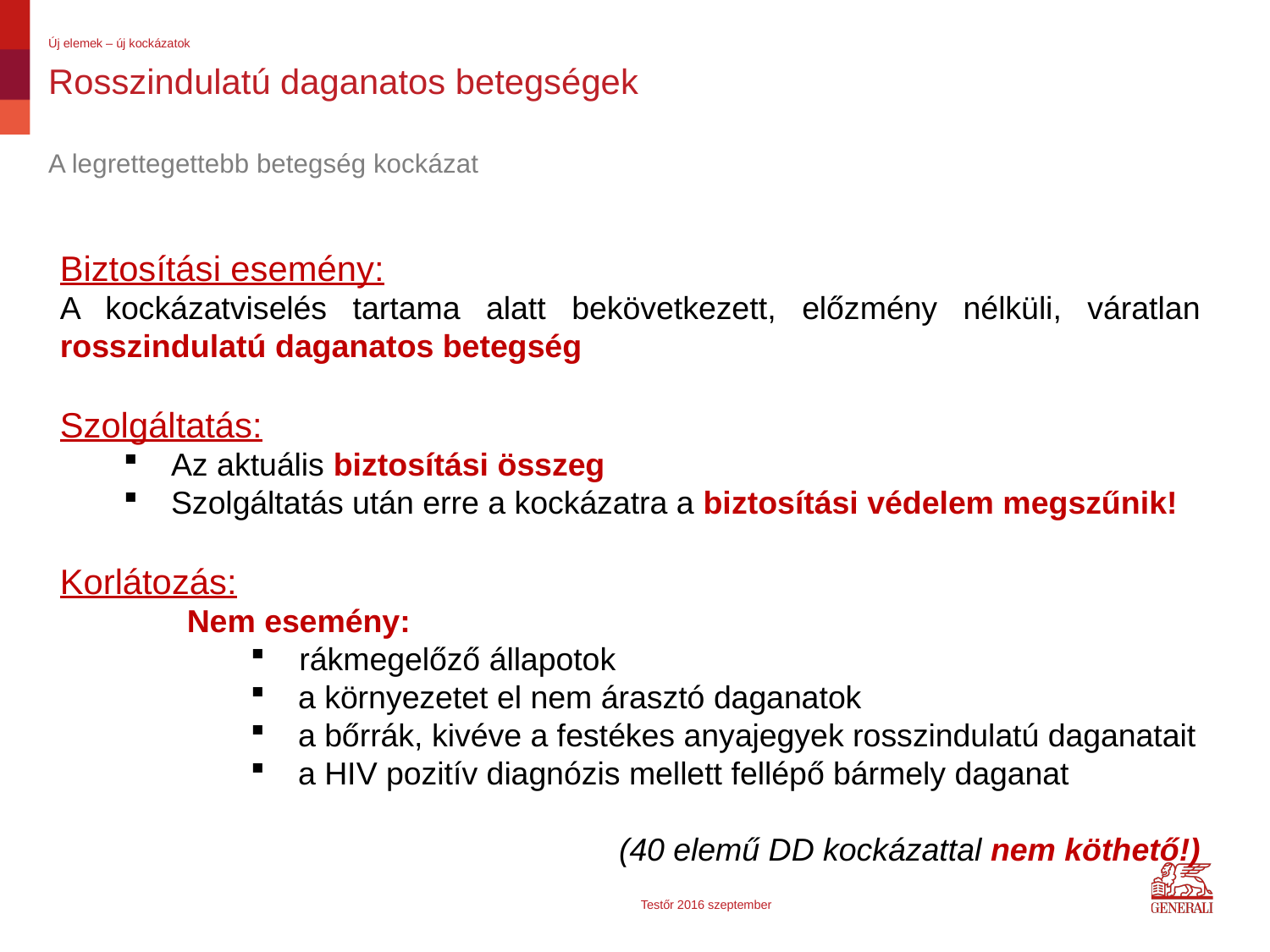

Új elemek – új kockázatok
# Rosszindulatú daganatos betegségek
A legrettegettebb betegség kockázat
Biztosítási esemény:
A kockázatviselés tartama alatt bekövetkezett, előzmény nélküli, váratlan rosszindulatú daganatos betegség

Szolgáltatás:
Az aktuális biztosítási összeg
Szolgáltatás után erre a kockázatra a biztosítási védelem megszűnik!

Korlátozás:
	Nem esemény:
 rákmegelőző állapotok
a környezetet el nem árasztó daganatok
a bőrrák, kivéve a festékes anyajegyek rosszindulatú daganatait
a HIV pozitív diagnózis mellett fellépő bármely daganat

(40 elemű DD kockázattal nem köthető!)
Testőr 2016 szeptember